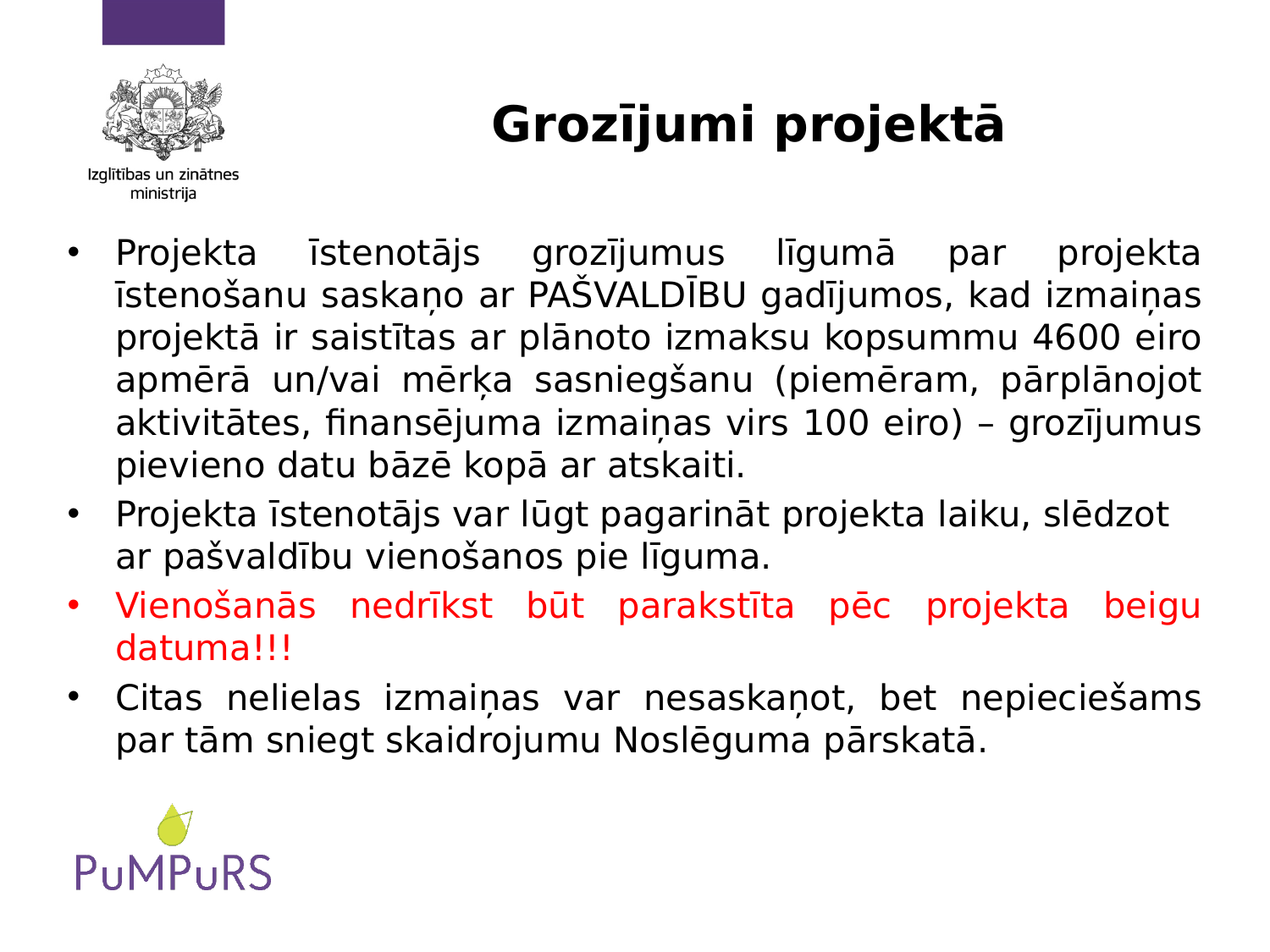

# Grozījumi projektā
Projekta īstenotājs grozījumus līgumā par projekta īstenošanu saskaņo ar PAŠVALDĪBU gadījumos, kad izmaiņas projektā ir saistītas ar plānoto izmaksu kopsummu 4600 eiro apmērā un/vai mērķa sasniegšanu (piemēram, pārplānojot aktivitātes, finansējuma izmaiņas virs 100 eiro) – grozījumus pievieno datu bāzē kopā ar atskaiti.
Projekta īstenotājs var lūgt pagarināt projekta laiku, slēdzot ar pašvaldību vienošanos pie līguma.
Vienošanās nedrīkst būt parakstīta pēc projekta beigu datuma!!!
Citas nelielas izmaiņas var nesaskaņot, bet nepieciešams par tām sniegt skaidrojumu Noslēguma pārskatā.